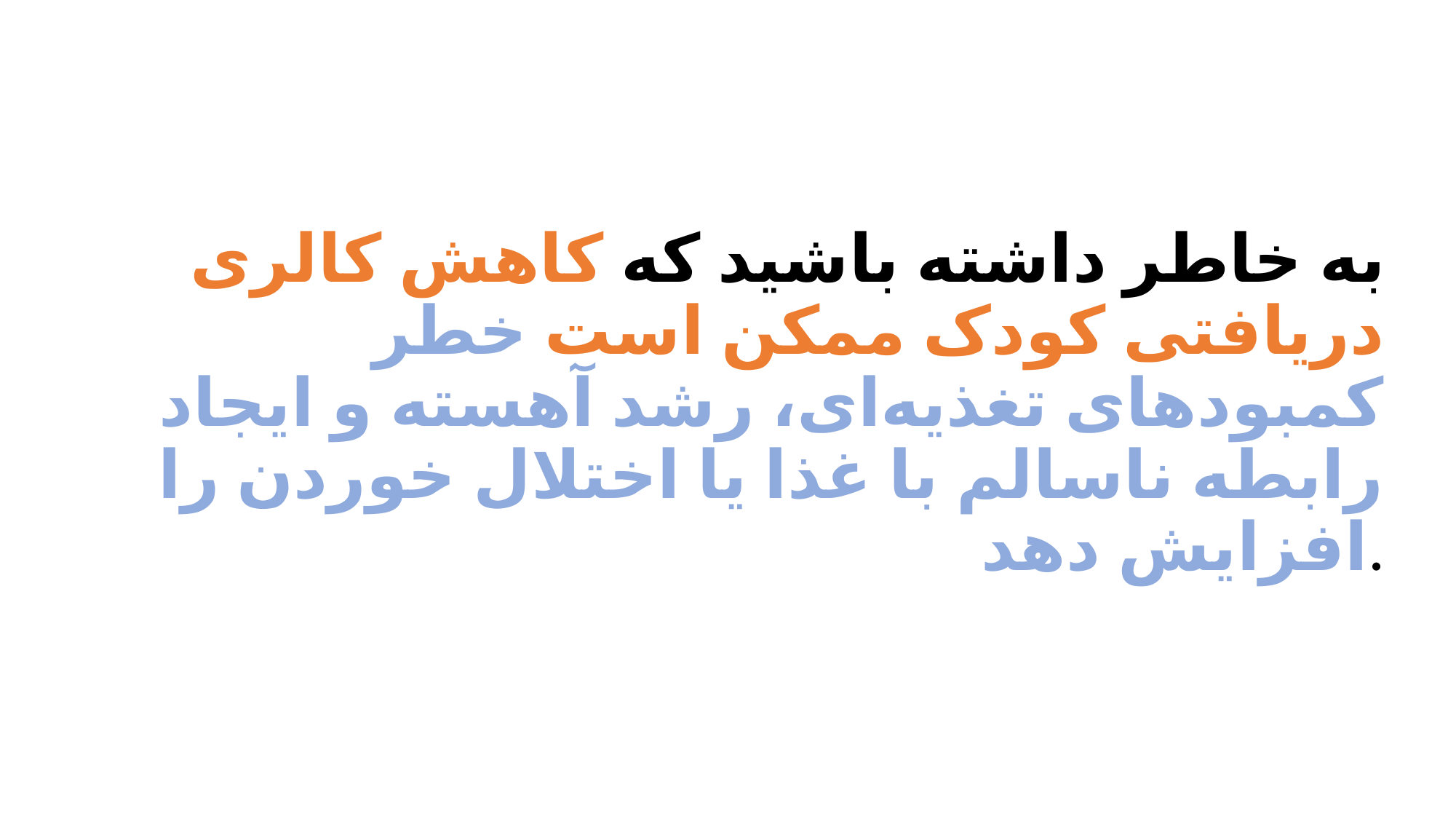

# به خاطر داشته باشید که کاهش کالری دریافتی کودک ممکن است خطر کمبودهای تغذیه‌ای، رشد آهسته و ایجاد رابطه ناسالم با غذا یا اختلال خوردن را افزایش دهد.